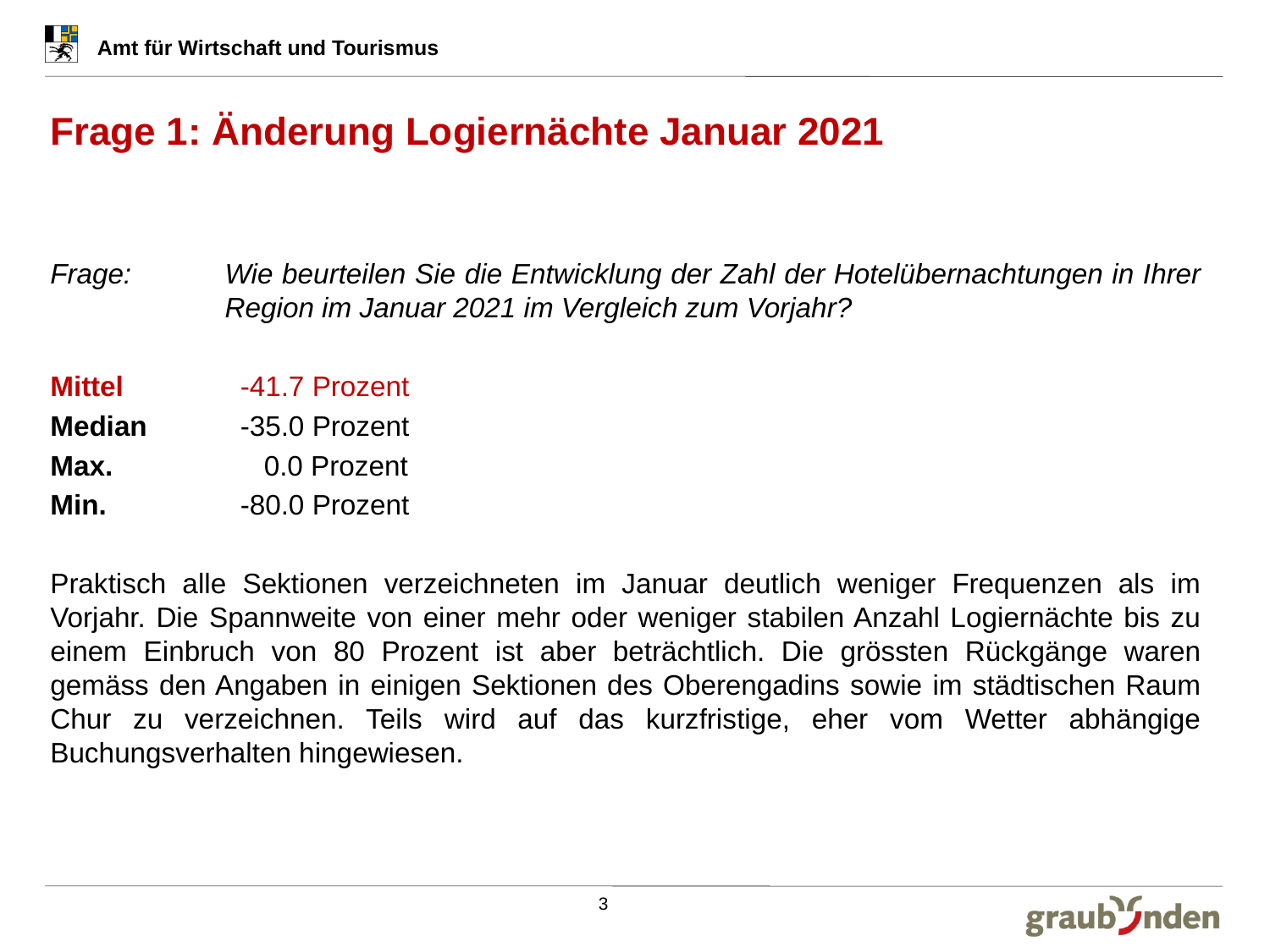

# Frage 1: Änderung Logiernächte Januar 2021
Frage:	Wie beurteilen Sie die Entwicklung der Zahl der Hotelübernachtungen in Ihrer 	Region im Januar 2021 im Vergleich zum Vorjahr?

Mittel	  -41.7 Prozent
Median	  -35.0 Prozent
Max.	     0.0 Prozent
Min.	  -80.0 Prozent

Praktisch alle Sektionen verzeichneten im Januar deutlich weniger Frequenzen als im Vorjahr. Die Spannweite von einer mehr oder weniger stabilen Anzahl Logiernächte bis zu einem Einbruch von 80 Prozent ist aber beträchtlich. Die grössten Rückgänge waren gemäss den Angaben in einigen Sektionen des Oberengadins sowie im städtischen Raum Chur zu verzeichnen. Teils wird auf das kurzfristige, eher vom Wetter abhängige Buchungsverhalten hingewiesen.
3